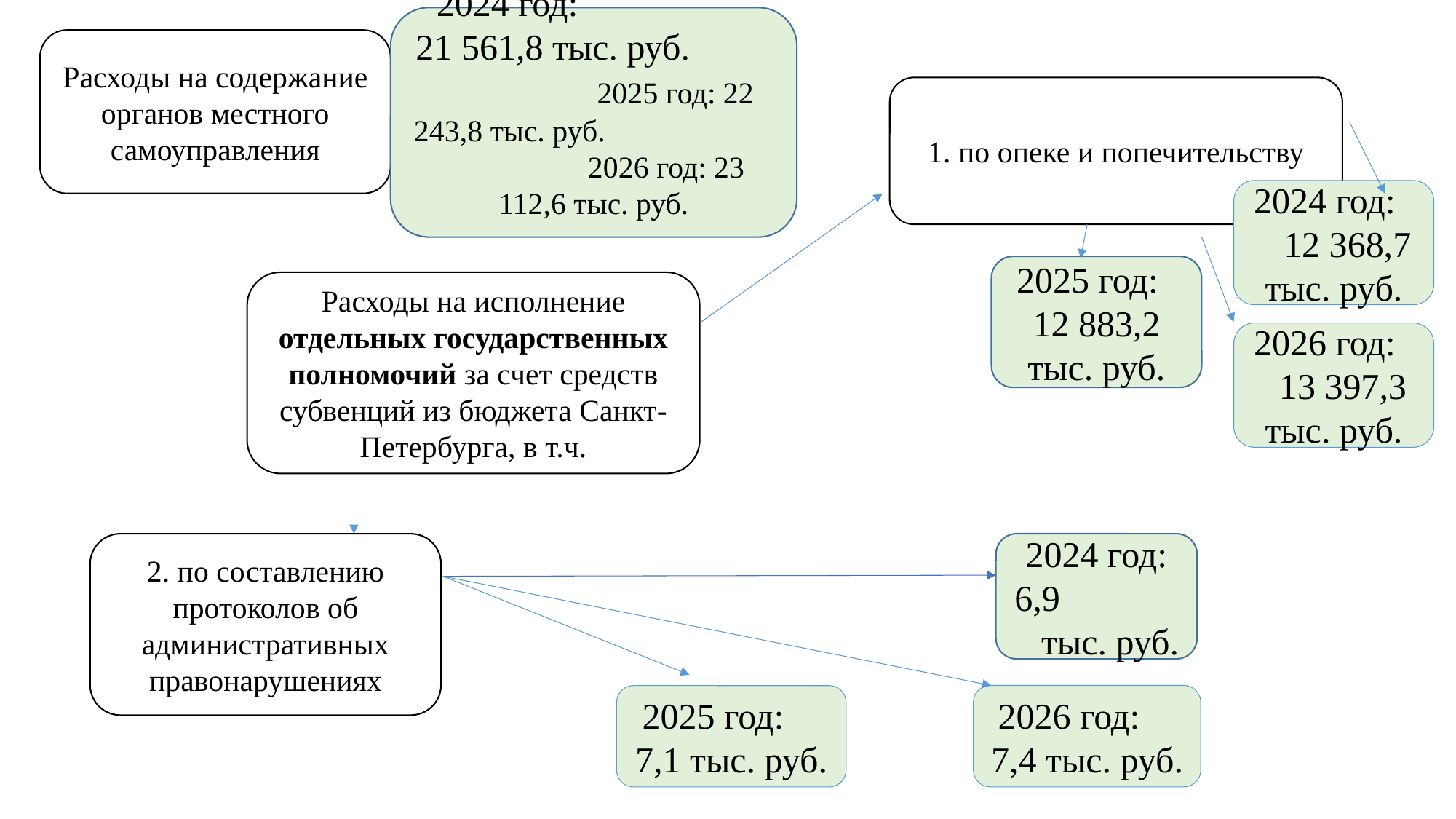

2024 год:
21 561,8 тыс. руб.                            2025 год: 22 243,8 тыс. руб.                                          2026 год: 23 112,6 тыс. руб.

Расходы на содержание органов местного самоуправления
1. по опеке и попечительству
2024 год:      12 368,7 тыс. руб.
2025 год:   12 883,2 тыс. руб.
Расходы на исполнение отдельных государственных полномочий за счет средств субвенций из бюджета Санкт-Петербурга, в т.ч.
2026 год:     13 397,3 тыс. руб.
2. по составлению протоколов об административных правонарушениях
2024 год: 6,9                 тыс. руб.
2026 год:     7,4 тыс. руб.
2025 год:     7,1 тыс. руб.